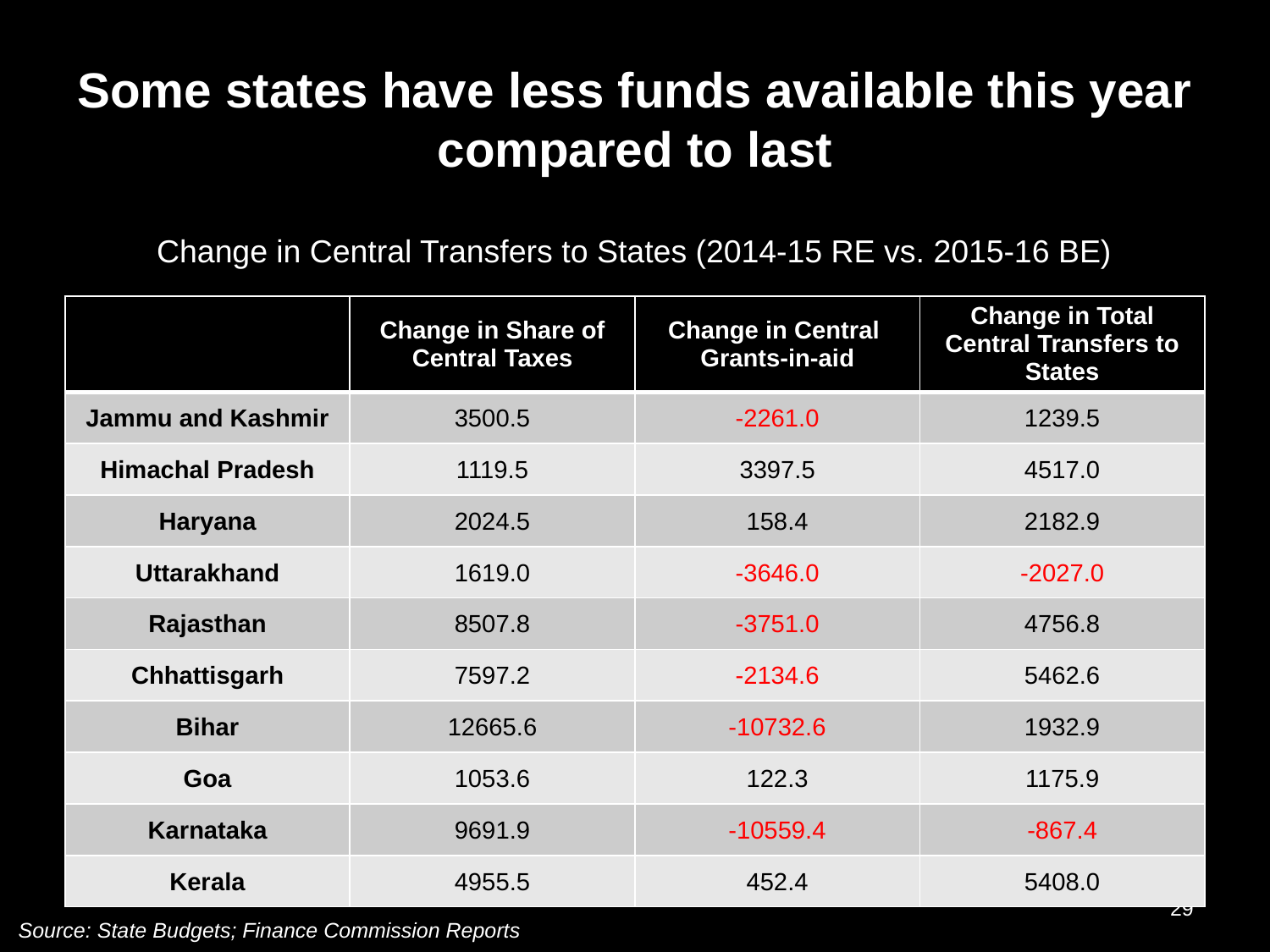

# Some states have less funds available this year compared to last
Change in Central Transfers to States (2014-15 RE vs. 2015-16 BE)
|  | Change in Share of Central Taxes | Change in Central Grants-in-aid | Change in Total Central Transfers to States |
| --- | --- | --- | --- |
| Jammu and Kashmir | 3500.5 | -2261.0 | 1239.5 |
| Himachal Pradesh | 1119.5 | 3397.5 | 4517.0 |
| Haryana | 2024.5 | 158.4 | 2182.9 |
| Uttarakhand | 1619.0 | -3646.0 | -2027.0 |
| Rajasthan | 8507.8 | -3751.0 | 4756.8 |
| Chhattisgarh | 7597.2 | -2134.6 | 5462.6 |
| Bihar | 12665.6 | -10732.6 | 1932.9 |
| Goa | 1053.6 | 122.3 | 1175.9 |
| Karnataka | 9691.9 | -10559.4 | -867.4 |
| Kerala | 4955.5 | 452.4 | 5408.0 |
29
Source: State Budgets; Finance Commission Reports